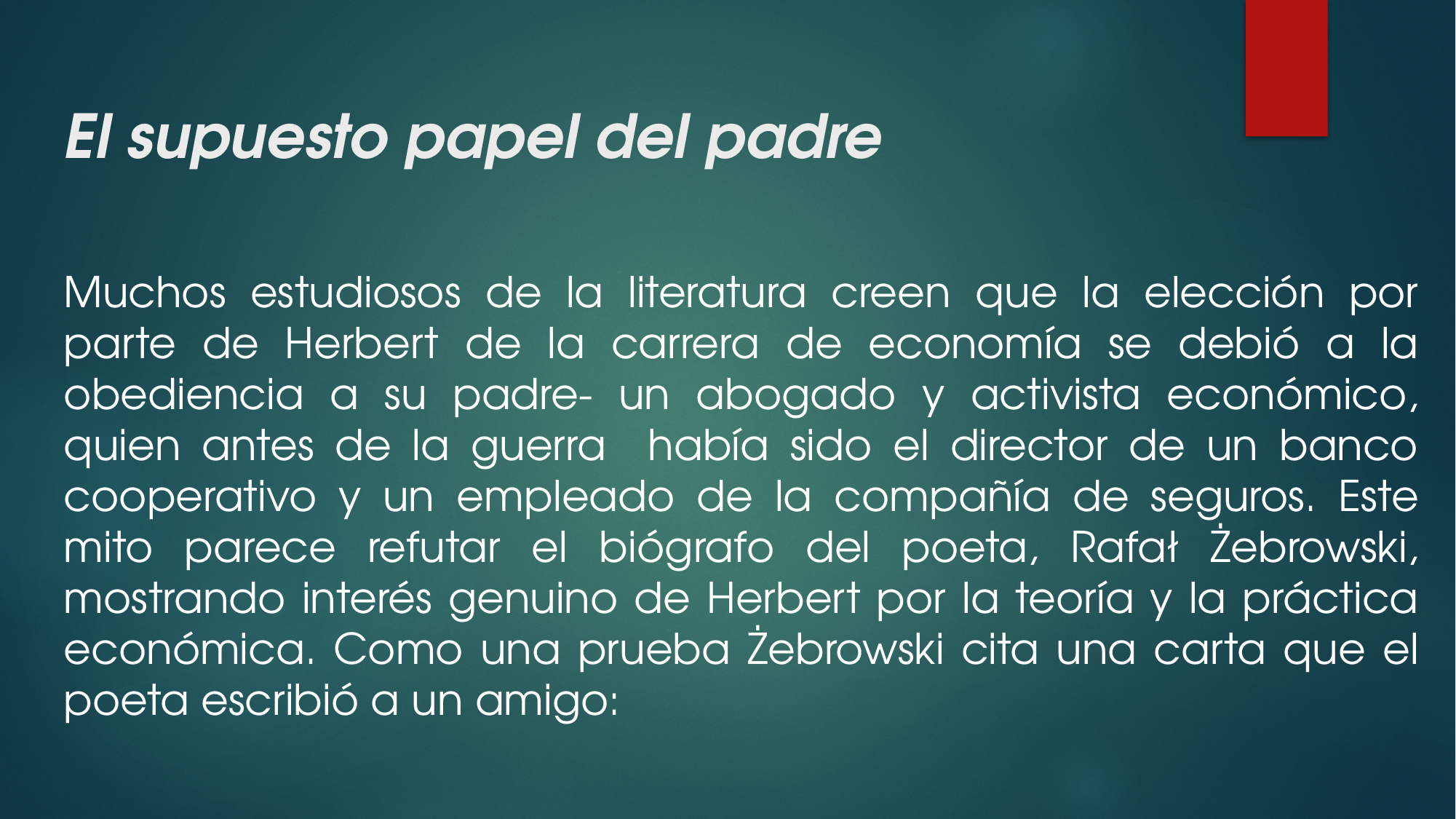

# El supuesto papel del padre
Muchos estudiosos de la literatura creen que la elección por parte de Herbert de la carrera de economía se debió a la obediencia a su padre- un abogado y activista económico, quien antes de la guerra  había sido el director de un banco cooperativo y un empleado de la compañía de seguros. Este mito parece refutar el biógrafo del poeta, Rafał Żebrowski, mostrando interés genuino de Herbert por la teoría y la práctica económica. Como una prueba Żebrowski cita una carta que el poeta escribió a un amigo: